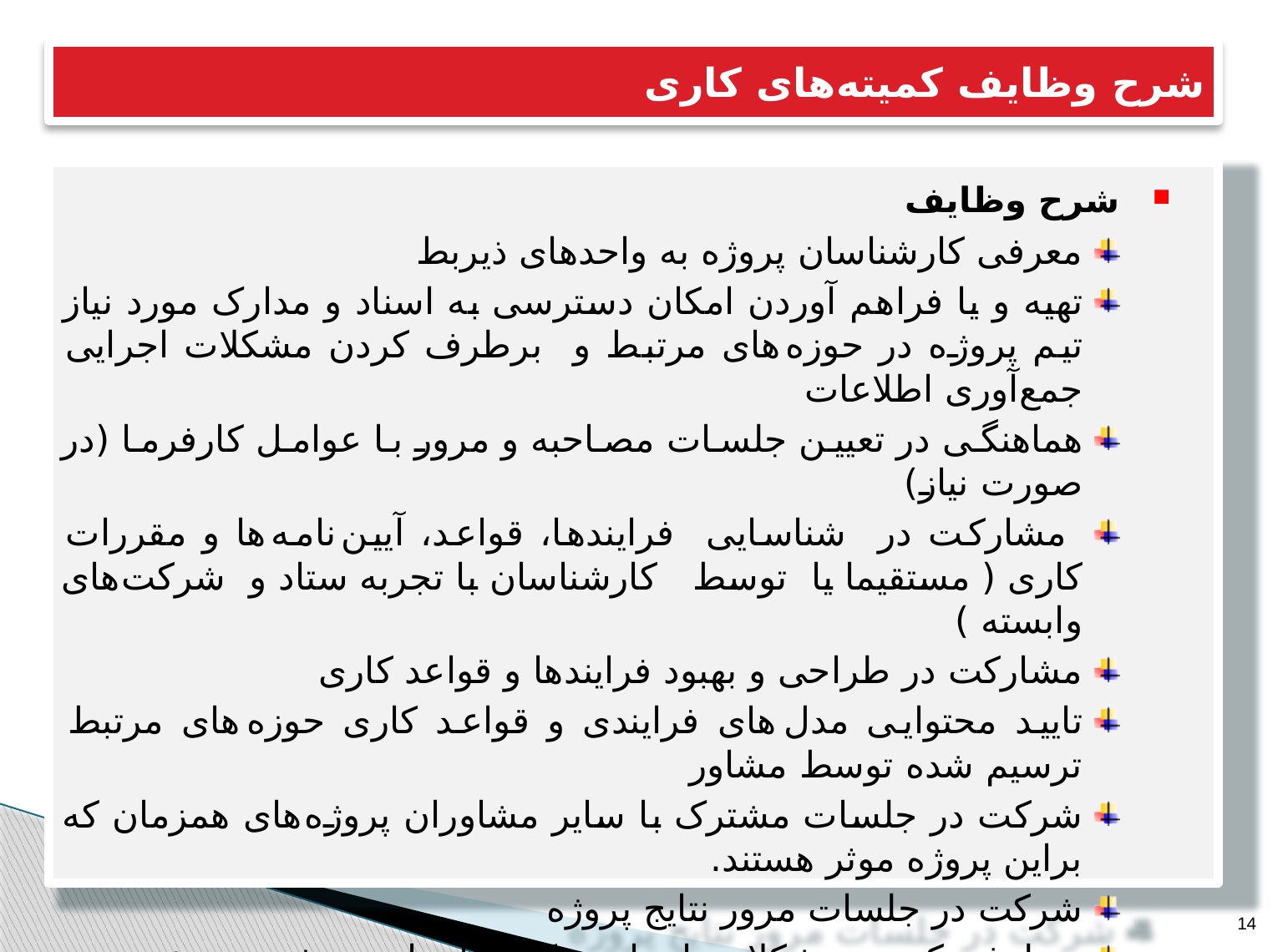

# شرح وظایف کمیته های کاری
شرح وظایف
معرفی کارشناسان پروژه به واحدهای ذیربط
تهیه و یا فراهم آوردن امکان دسترسی به اسناد و مدارک مورد نیاز تیم پروژه در حوزه های مرتبط و  برطرف کردن مشکلات اجرایی جمع آوری اطلاعات
هماهنگی در تعیین جلسات مصاحبه و مرور با عوامل کارفرما (در صورت نیاز)
 مشارکت در  شناسایی  فرایندها، قواعد، آیین نامه ها و مقررات کاری ( مستقیما یا  توسط   کارشناسان با تجربه ستاد و  شرکت های وابسته )
مشارکت در طراحی و بهبود فرایندها و قواعد کاری
تایید محتوایی مدل های فرایندی و قواعد کاری حوزه های مرتبط ترسیم شده توسط مشاور
شرکت در جلسات مشترک با سایر مشاوران پروژه های همزمان که براین پروژه موثر هستند.
شرکت در جلسات مرور نتایج پروژه
برطرف کردن مشکلات اجرایی کارشناسان پروژه در خصوص گرفتن اطلاعات، بازدیدها و هماهنگی های لازم با واحدها
14